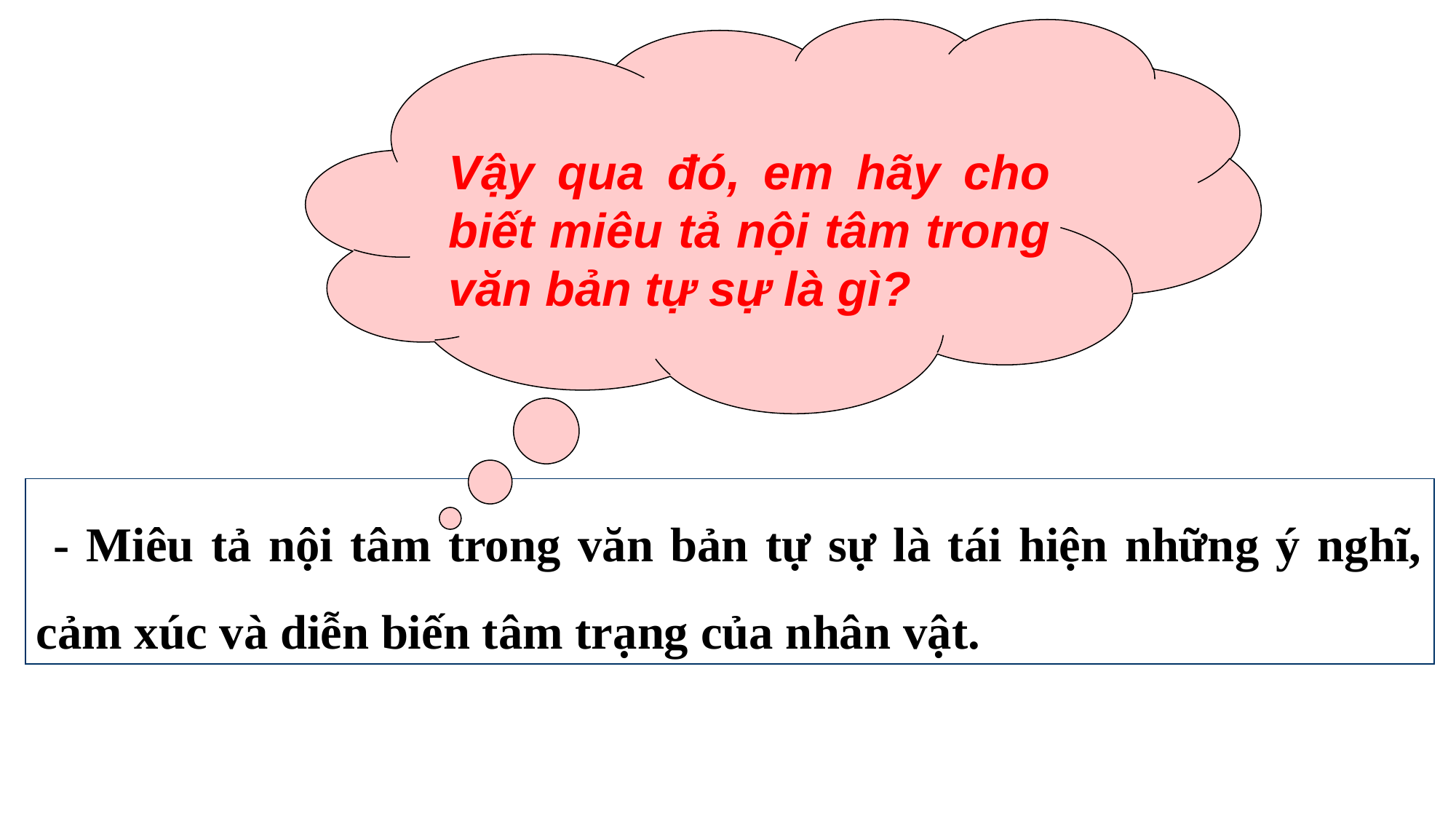

Vậy qua đó, em hãy cho biết miêu tả nội tâm trong văn bản tự sự là gì?
 - Miêu tả nội tâm trong văn bản tự sự là tái hiện những ý nghĩ, cảm xúc và diễn biến tâm trạng của nhân vật.